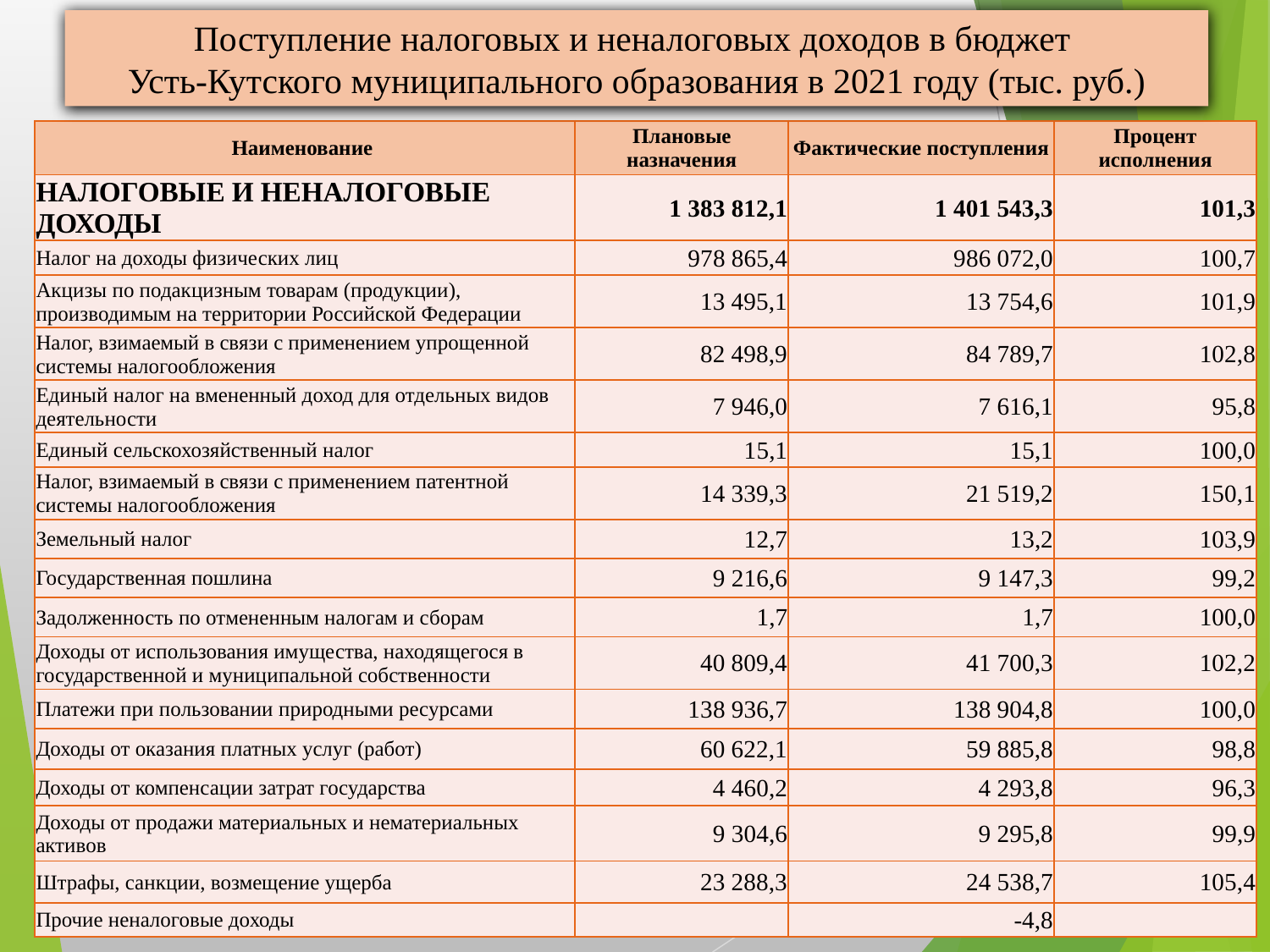

Поступление налоговых и неналоговых доходов в бюджет
Усть-Кутского муниципального образования в 2021 году (тыс. руб.)
| Наименование | Плановые назначения | Фактические поступления | Процент исполнения |
| --- | --- | --- | --- |
| НАЛОГОВЫЕ И НЕНАЛОГОВЫЕ ДОХОДЫ | 1 383 812,1 | 1 401 543,3 | 101,3 |
| Налог на доходы физических лиц | 978 865,4 | 986 072,0 | 100,7 |
| Акцизы по подакцизным товарам (продукции), производимым на территории Российской Федерации | 13 495,1 | 13 754,6 | 101,9 |
| Налог, взимаемый в связи с применением упрощенной системы налогообложения | 82 498,9 | 84 789,7 | 102,8 |
| Единый налог на вмененный доход для отдельных видов деятельности | 7 946,0 | 7 616,1 | 95,8 |
| Единый сельскохозяйственный налог | 15,1 | 15,1 | 100,0 |
| Налог, взимаемый в связи с применением патентной системы налогообложения | 14 339,3 | 21 519,2 | 150,1 |
| Земельный налог | 12,7 | 13,2 | 103,9 |
| Государственная пошлина | 9 216,6 | 9 147,3 | 99,2 |
| Задолженность по отмененным налогам и сборам | 1,7 | 1,7 | 100,0 |
| Доходы от использования имущества, находящегося в государственной и муниципальной собственности | 40 809,4 | 41 700,3 | 102,2 |
| Платежи при пользовании природными ресурсами | 138 936,7 | 138 904,8 | 100,0 |
| Доходы от оказания платных услуг (работ) | 60 622,1 | 59 885,8 | 98,8 |
| Доходы от компенсации затрат государства | 4 460,2 | 4 293,8 | 96,3 |
| Доходы от продажи материальных и нематериальных активов | 9 304,6 | 9 295,8 | 99,9 |
| Штрафы, санкции, возмещение ущерба | 23 288,3 | 24 538,7 | 105,4 |
| Прочие неналоговые доходы |  | -4,8 |  |